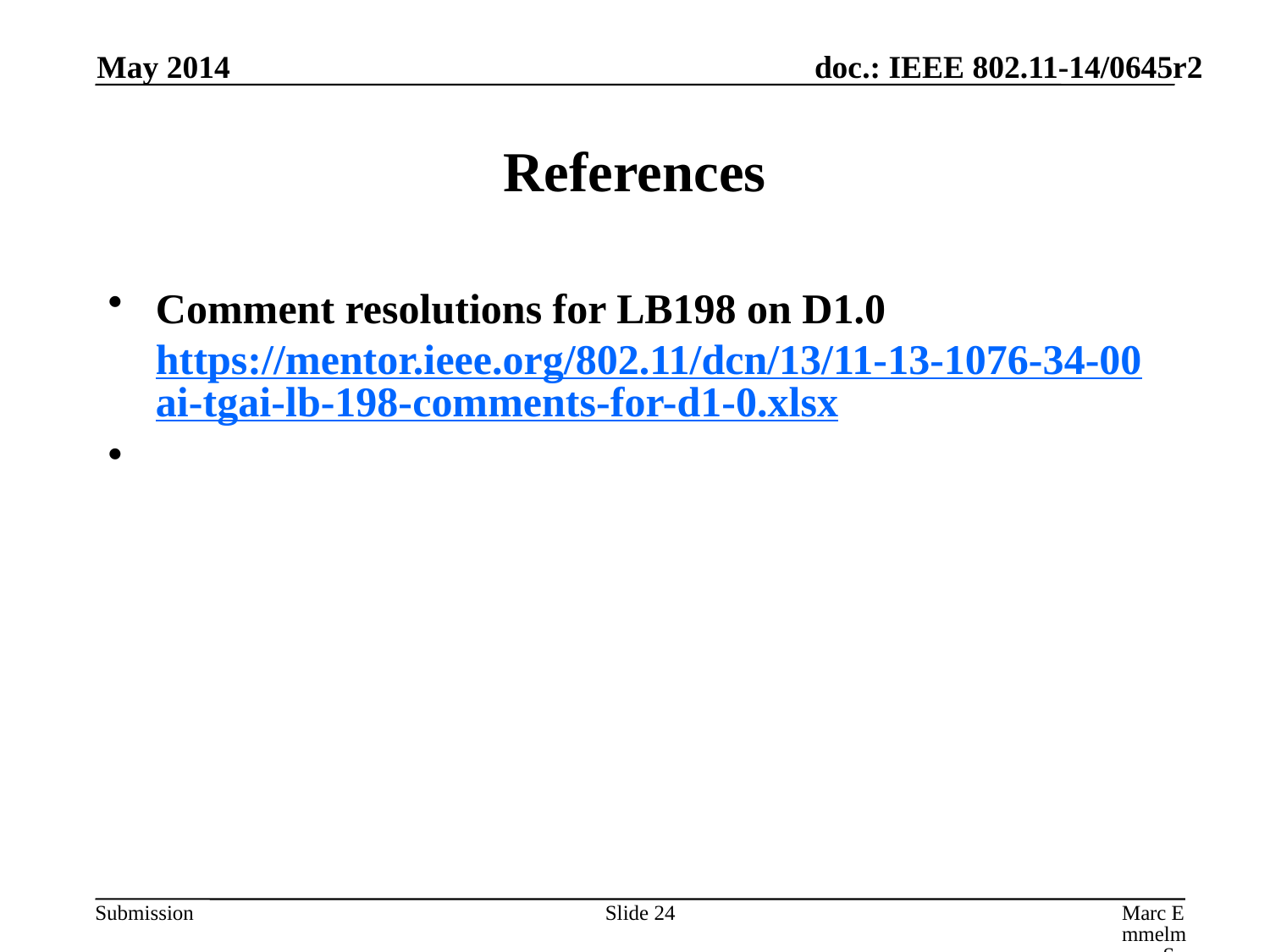

May 2014
# References
Comment resolutions for LB198 on D1.0 https://mentor.ieee.org/802.11/dcn/13/11-13-1076-34-00ai-tgai-lb-198-comments-for-d1-0.xlsx

Slide 24
Marc Emmelmann, Self